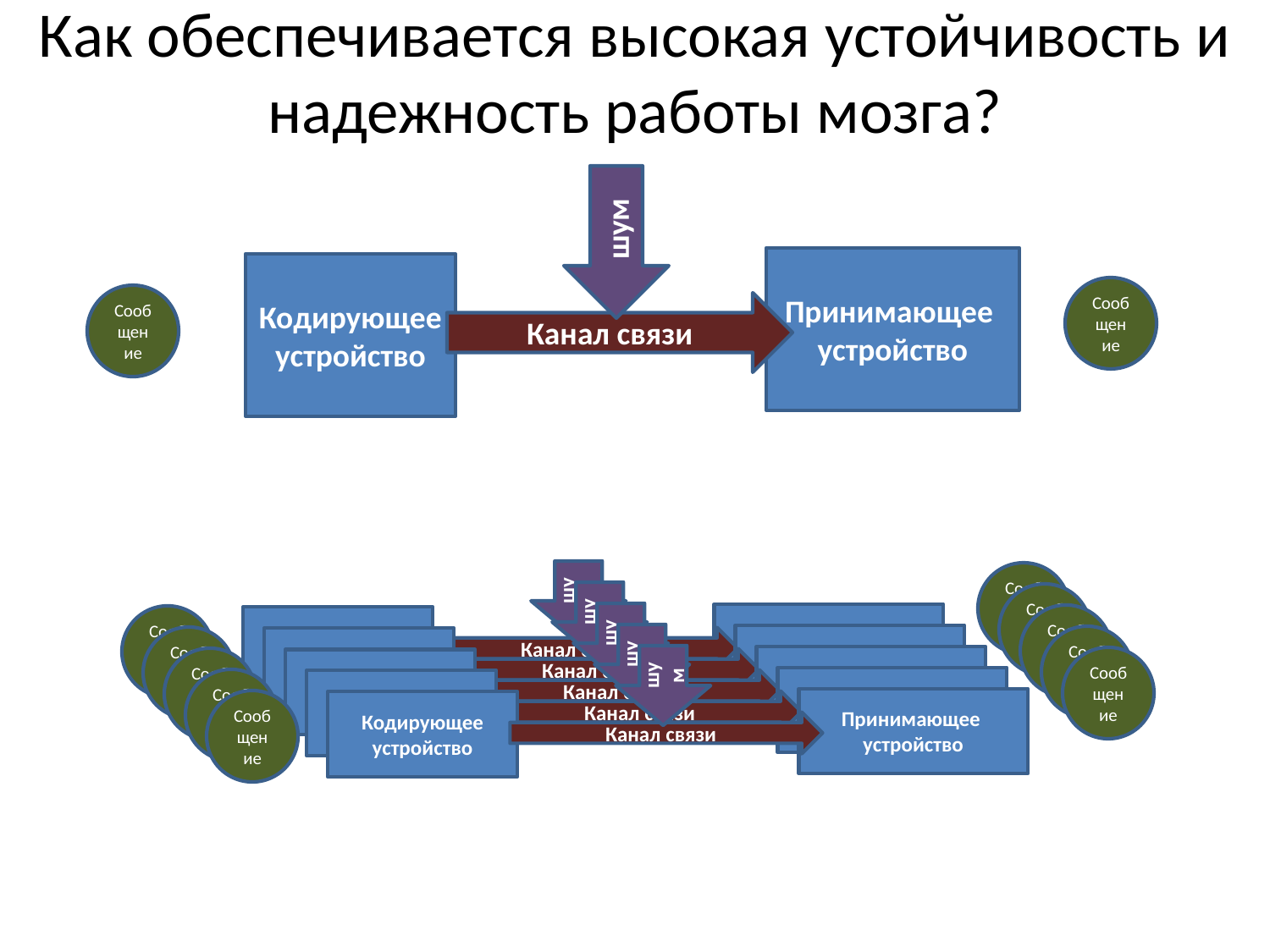

# Как обеспечивается высокая устойчивость и надежность работы мозга?
шум
Принимающее  устройство
Кодирующее устройство
Сообщение
Сообщение
Канал связи
шум
Принимающее  устройство
Кодирующее устройство
Канал связи
Сообщение
шум
Принимающее  устройство
Кодирующее устройство
Канал связи
Сообщение
шум
Принимающее  устройство
Кодирующее устройство
Канал связи
Сообщение
Сообщение
шум
Принимающее  устройство
Кодирующее устройство
Канал связи
Сообщение
Сообщение
шум
Принимающее  устройство
Кодирующее устройство
Канал связи
Сообщение
Сообщение
Сообщение
Сообщение